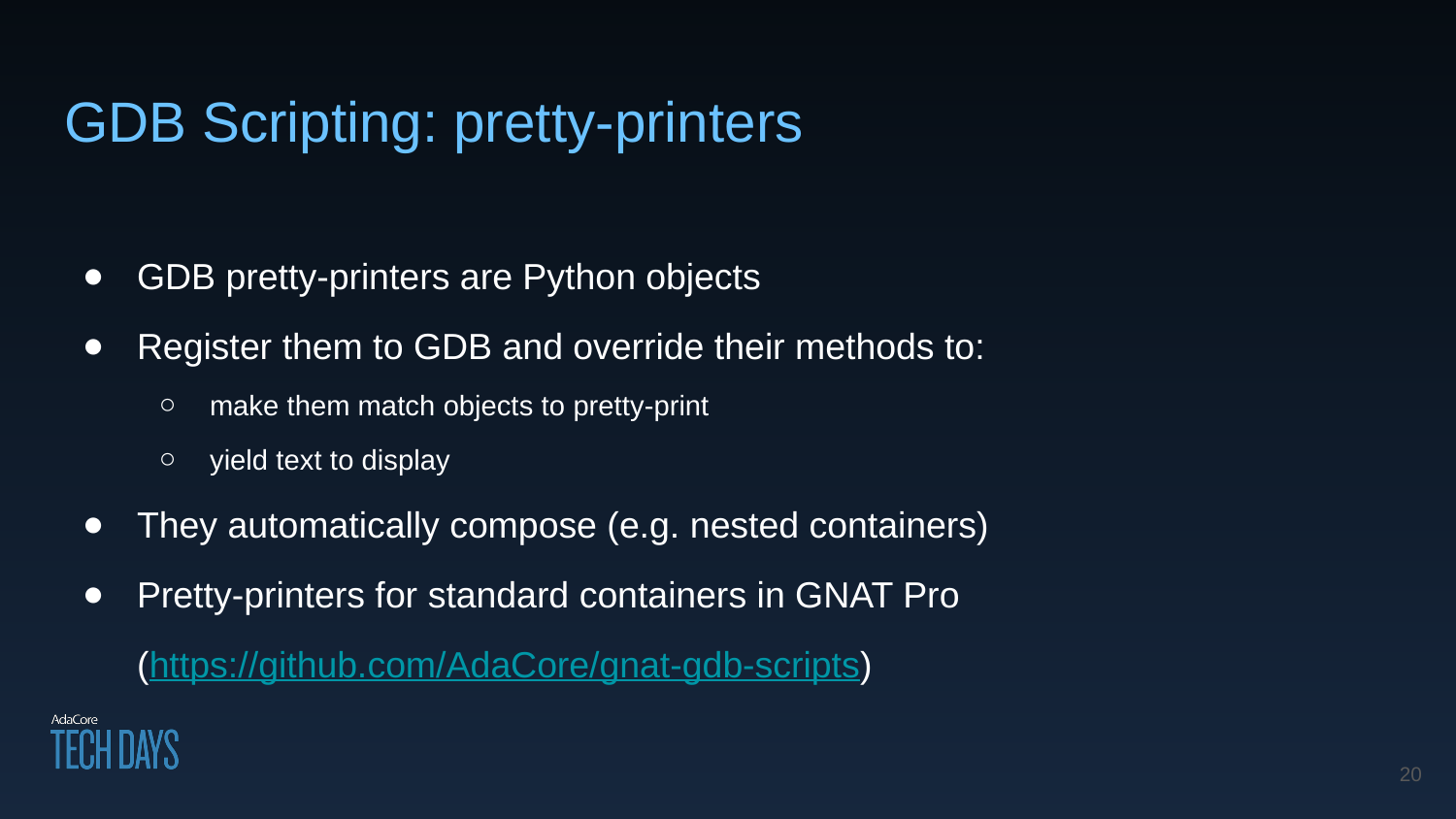

# GDB Scripting: pretty-printers
GDB pretty-printers are Python objects
Register them to GDB and override their methods to:
make them match objects to pretty-print
yield text to display
They automatically compose (e.g. nested containers)
Pretty-printers for standard containers in GNAT Pro
(https://github.com/AdaCore/gnat-gdb-scripts)
20